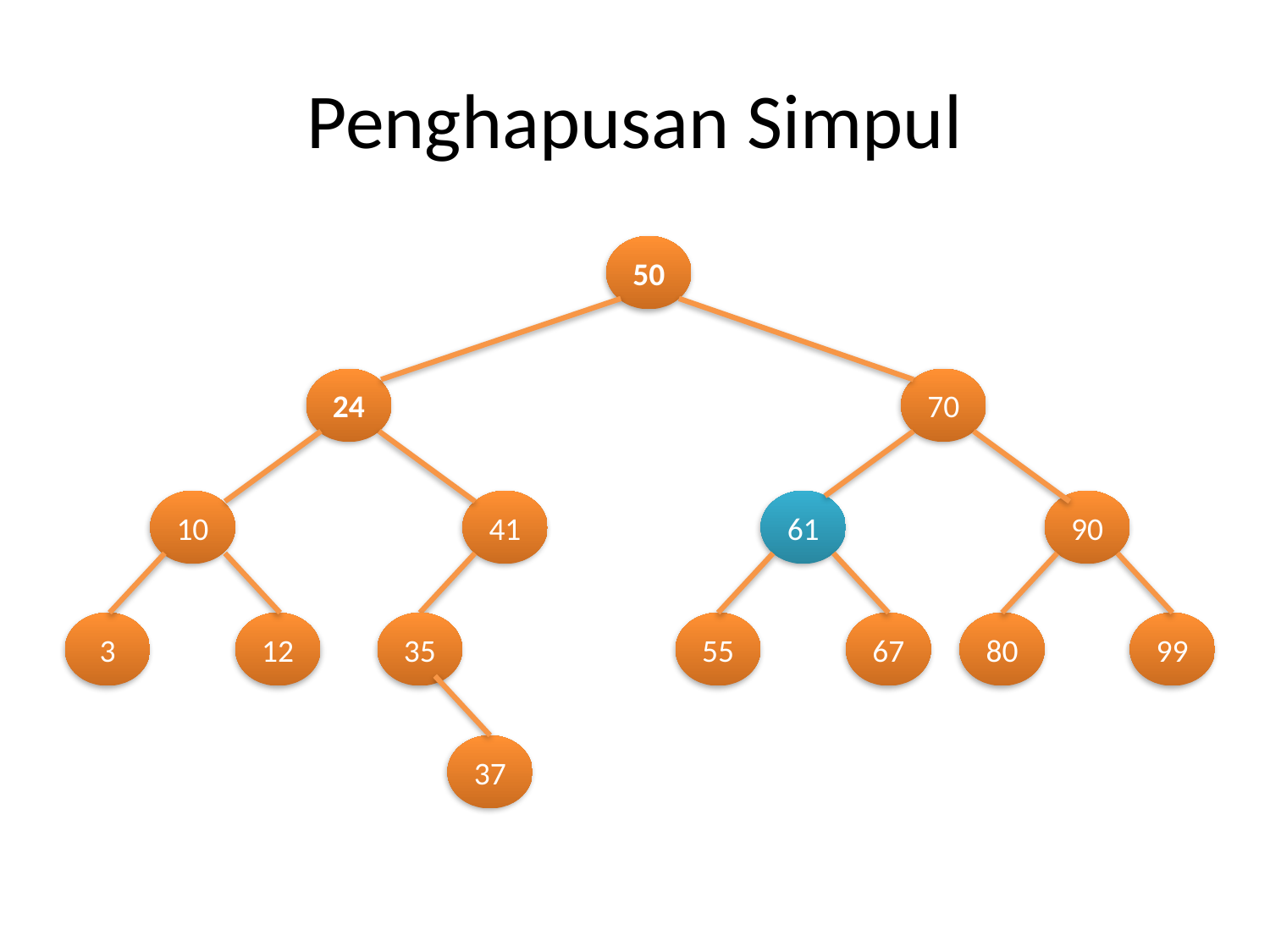

# Penghapusan Simpul

50
24
70
10
41
61
90
3
12
35
37
55
67
80
99